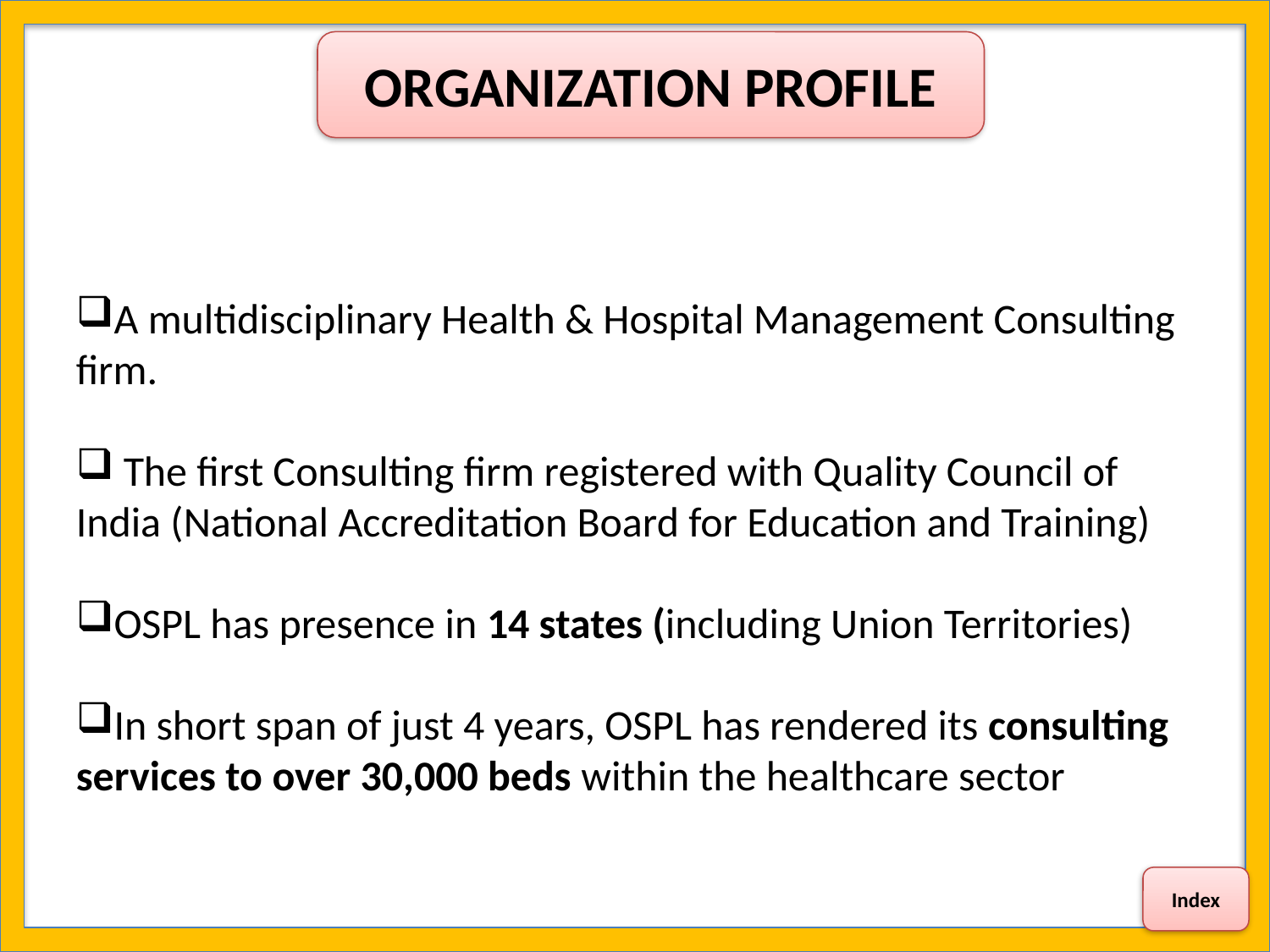

ORGANIZATION PROFILE
A multidisciplinary Health & Hospital Management Consulting firm.

 The first Consulting firm registered with Quality Council of India (National Accreditation Board for Education and Training)

OSPL has presence in 14 states (including Union Territories)

In short span of just 4 years, OSPL has rendered its consulting services to over 30,000 beds within the healthcare sector

Index